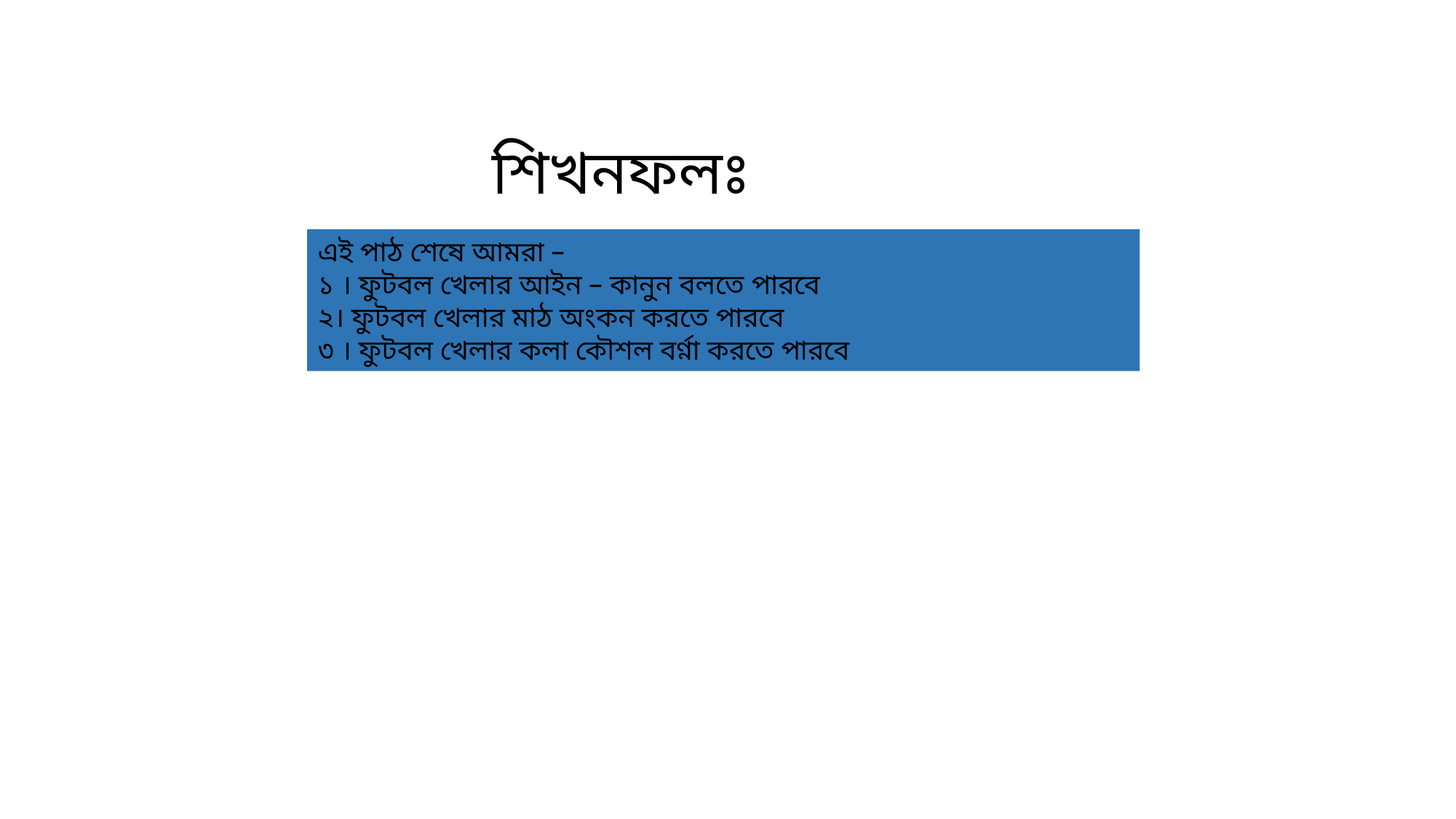

শিখনফলঃ
এই পাঠ শেষে আমরা –
১ । ফুটবল খেলার আইন – কানুন বলতে পারবে
২। ফুটবল খেলার মাঠ অংকন করতে পারবে
৩ । ফুটবল খেলার কলা কৌশল বর্ণ্না করতে পারবে